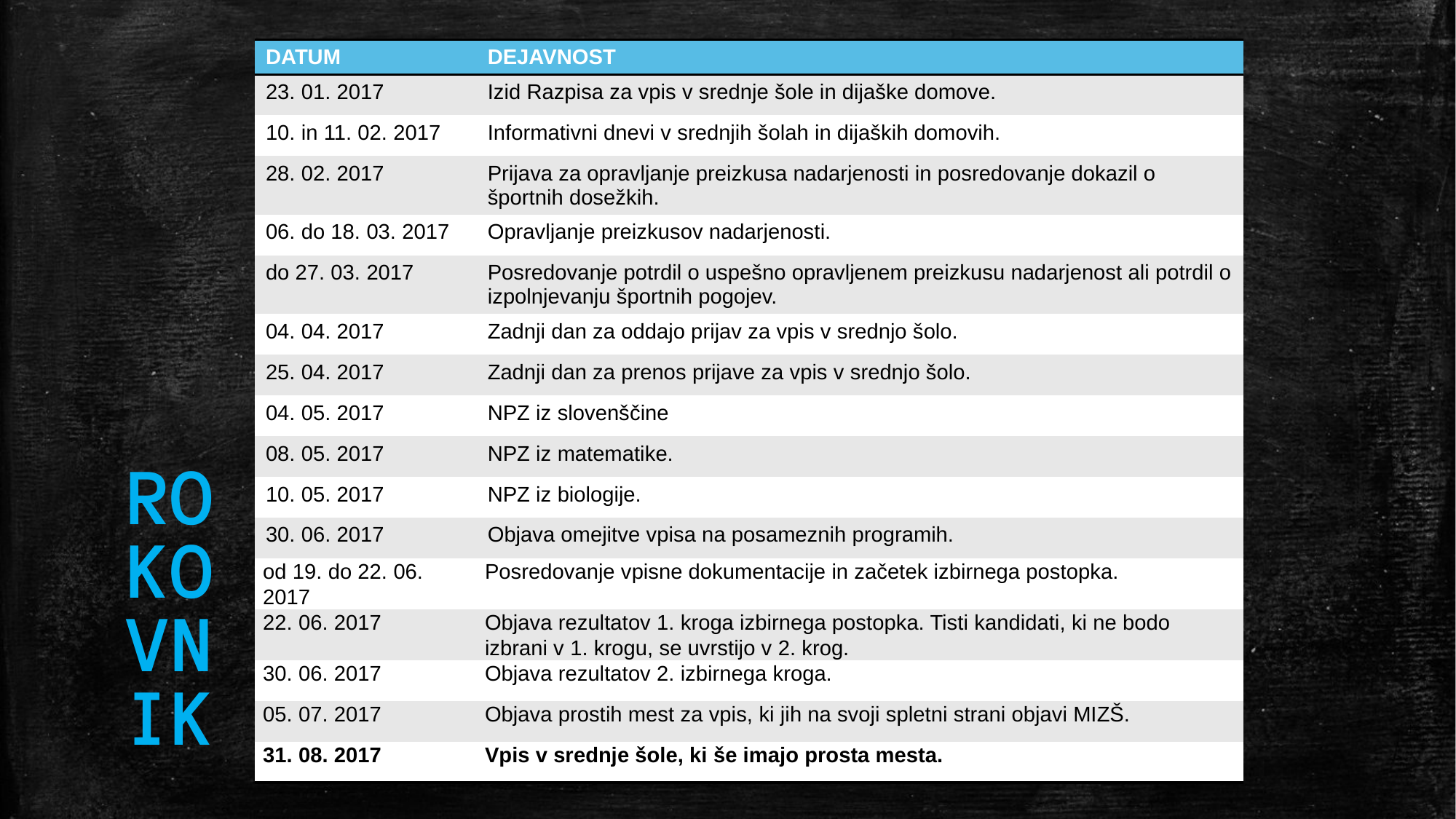

ROKOVNIK
| DATUM | DEJAVNOST |
| --- | --- |
| 23. 01. 2017 | Izid Razpisa za vpis v srednje šole in dijaške domove. |
| 10. in 11. 02. 2017 | Informativni dnevi v srednjih šolah in dijaških domovih. |
| 28. 02. 2017 | Prijava za opravljanje preizkusa nadarjenosti in posredovanje dokazil o športnih dosežkih. |
| 06. do 18. 03. 2017 | Opravljanje preizkusov nadarjenosti. |
| do 27. 03. 2017 | Posredovanje potrdil o uspešno opravljenem preizkusu nadarjenost ali potrdil o izpolnjevanju športnih pogojev. |
| 04. 04. 2017 | Zadnji dan za oddajo prijav za vpis v srednjo šolo. |
| 25. 04. 2017 | Zadnji dan za prenos prijave za vpis v srednjo šolo. |
| 04. 05. 2017 | NPZ iz slovenščine |
| 08. 05. 2017 | NPZ iz matematike. |
| 10. 05. 2017 | NPZ iz biologije. |
| 30. 06. 2017 | Objava omejitve vpisa na posameznih programih. |
| od 19. do 22. 06. 2017 | Posredovanje vpisne dokumentacije in začetek izbirnega postopka. |
| 22. 06. 2017 | Objava rezultatov 1. kroga izbirnega postopka. Tisti kandidati, ki ne bodo izbrani v 1. krogu, se uvrstijo v 2. krog. |
| 30. 06. 2017 | Objava rezultatov 2. izbirnega kroga. |
| 05. 07. 2017 | Objava prostih mest za vpis, ki jih na svoji spletni strani objavi MIZŠ. |
| 31. 08. 2017 | Vpis v srednje šole, ki še imajo prosta mesta. |